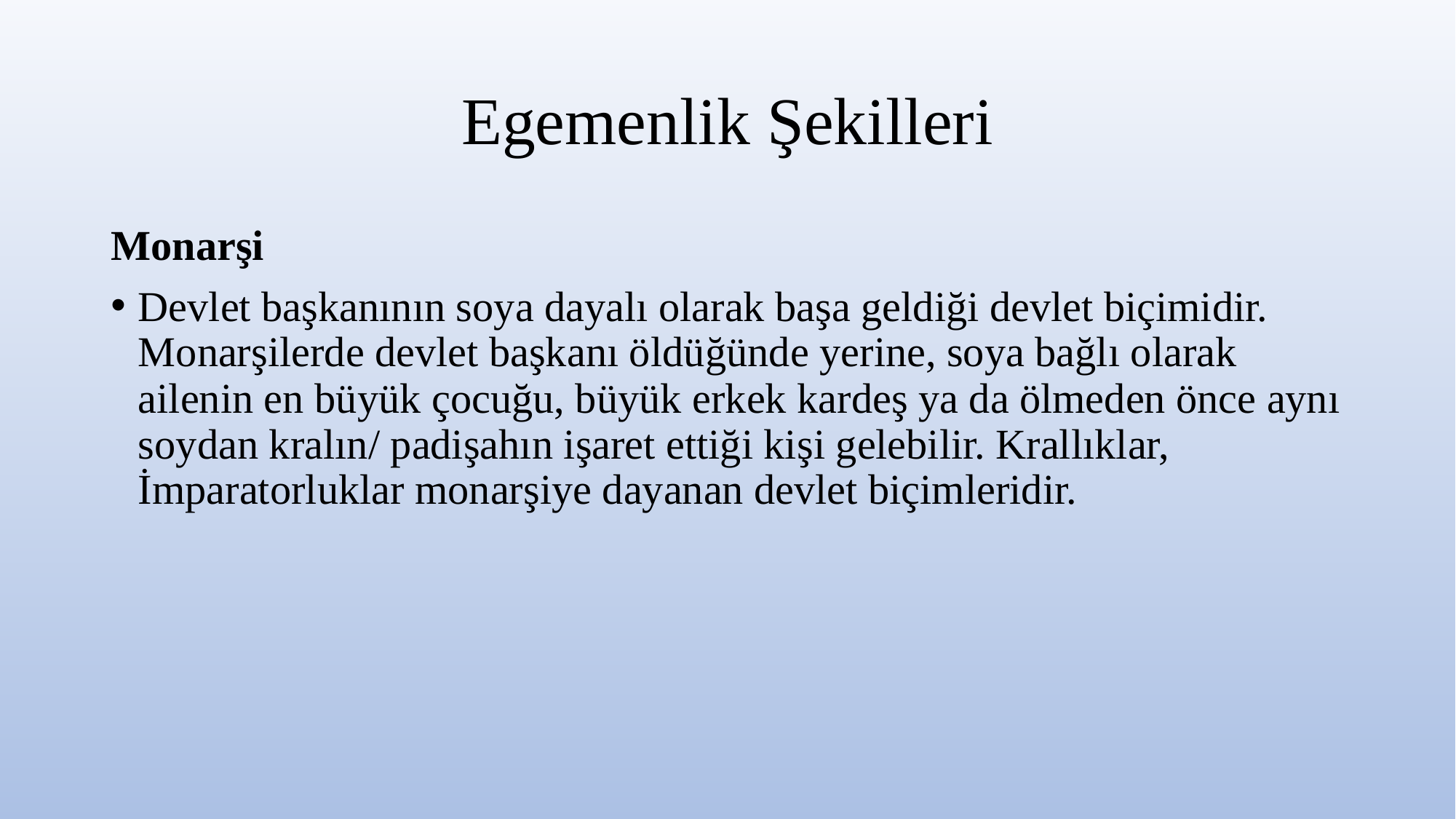

# Egemenlik Şekilleri
Monarşi
Devlet başkanının soya dayalı olarak başa geldiği devlet biçimidir. Monarşilerde devlet başkanı öldüğünde yerine, soya bağlı olarak ailenin en büyük çocuğu, büyük erkek kardeş ya da ölmeden önce aynı soydan kralın/ padişahın işaret ettiği kişi gelebilir. Krallıklar, İmparatorluklar monarşiye dayanan devlet biçimleridir.